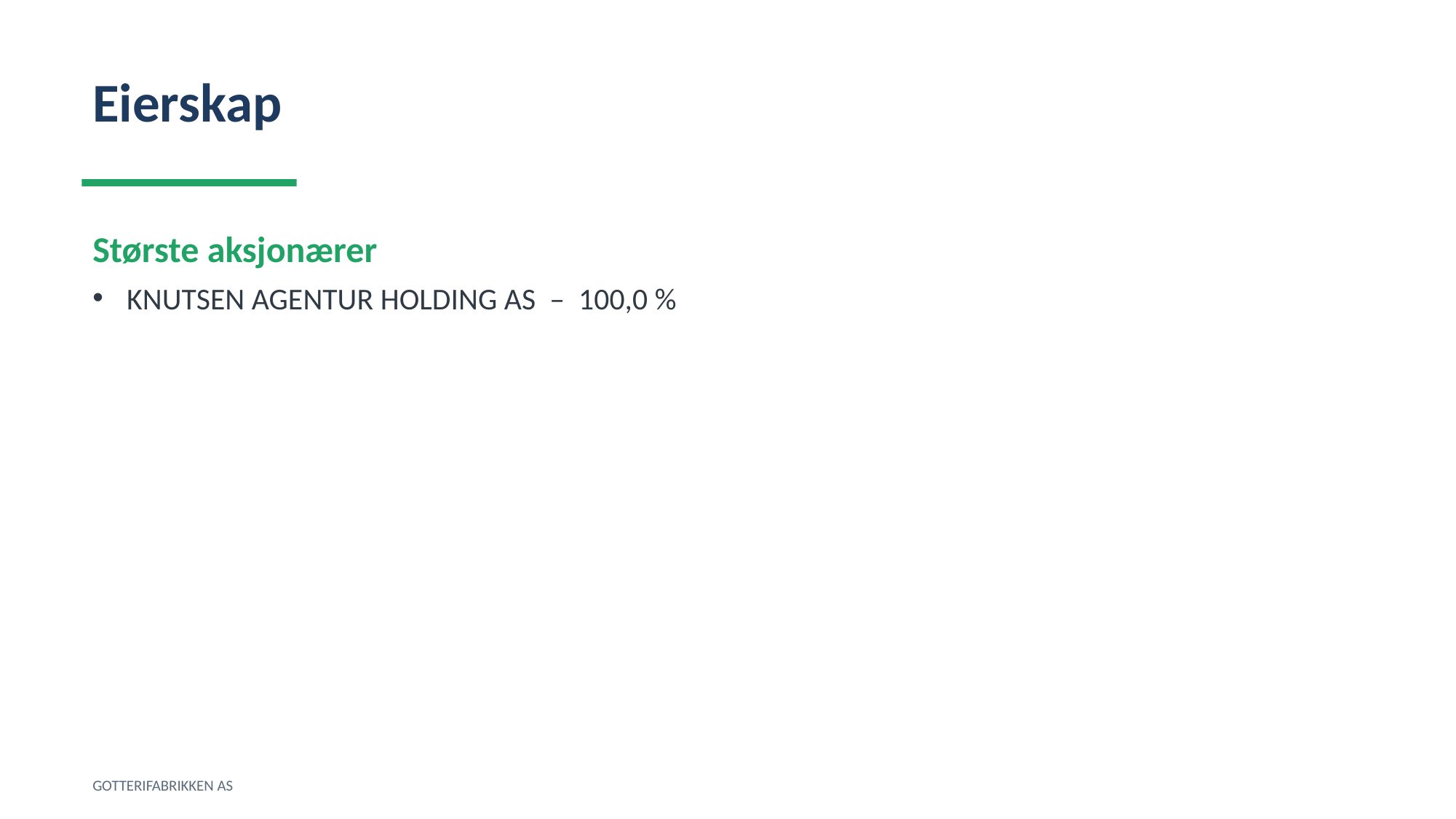

Eierskap

Største aksjonærer
KNUTSEN AGENTUR HOLDING AS  –  100,0 %
GOTTERIFABRIKKEN AS